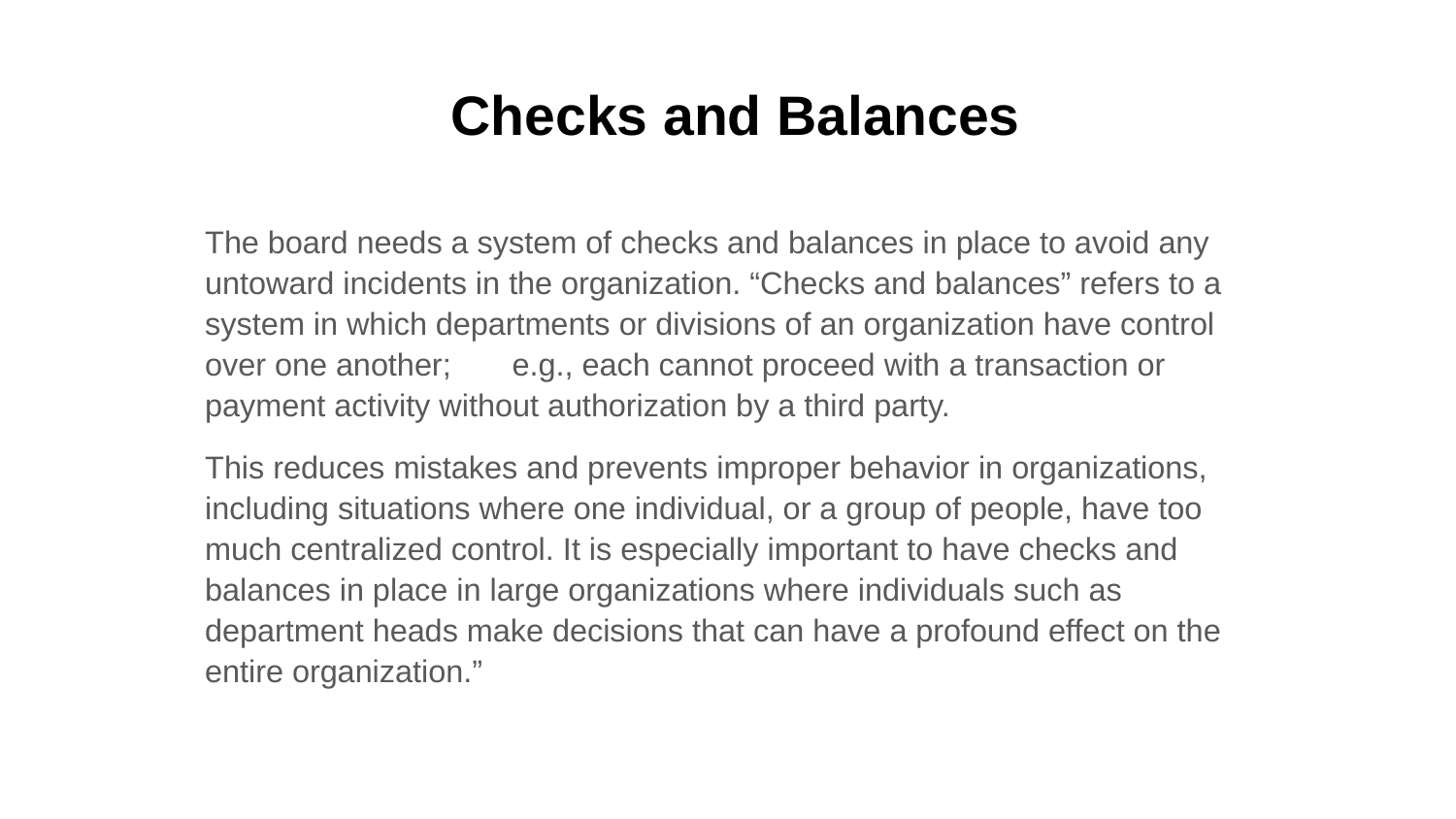

# Checks and Balances
The board needs a system of checks and balances in place to avoid any untoward incidents in the organization. “Checks and balances” refers to a system in which departments or divisions of an organization have control over one another;       e.g., each cannot proceed with a transaction or payment activity without authorization by a third party.
This reduces mistakes and prevents improper behavior in organizations, including situations where one individual, or a group of people, have too much centralized control. It is especially important to have checks and balances in place in large organizations where individuals such as department heads make decisions that can have a profound effect on the entire organization.”